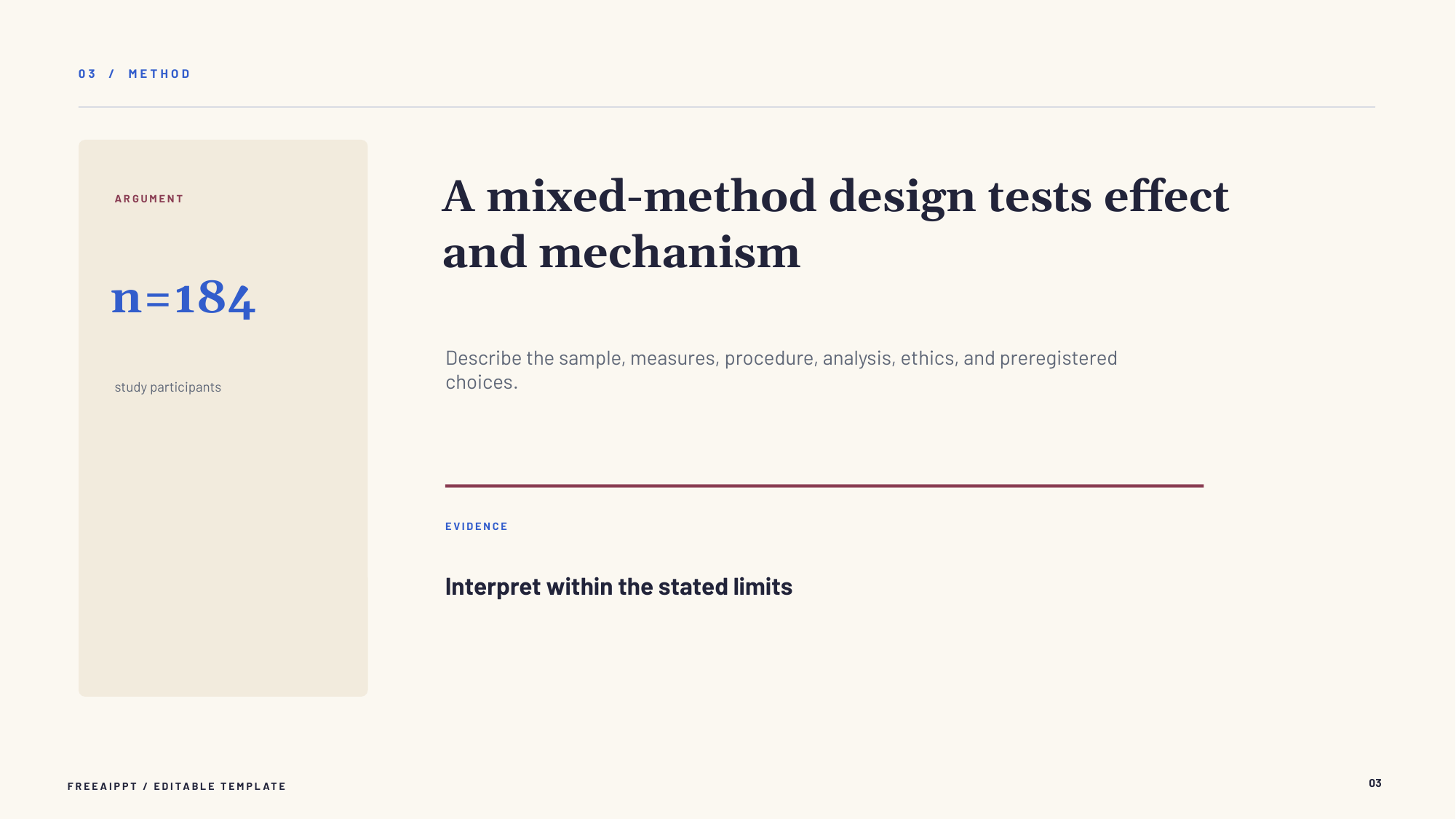

03  /  METHOD

A mixed-method design tests effect and mechanism
ARGUMENT
n=184
Describe the sample, measures, procedure, analysis, ethics, and preregistered choices.
study participants

EVIDENCE
Interpret within the stated limits
03
FREEAIPPT / EDITABLE TEMPLATE